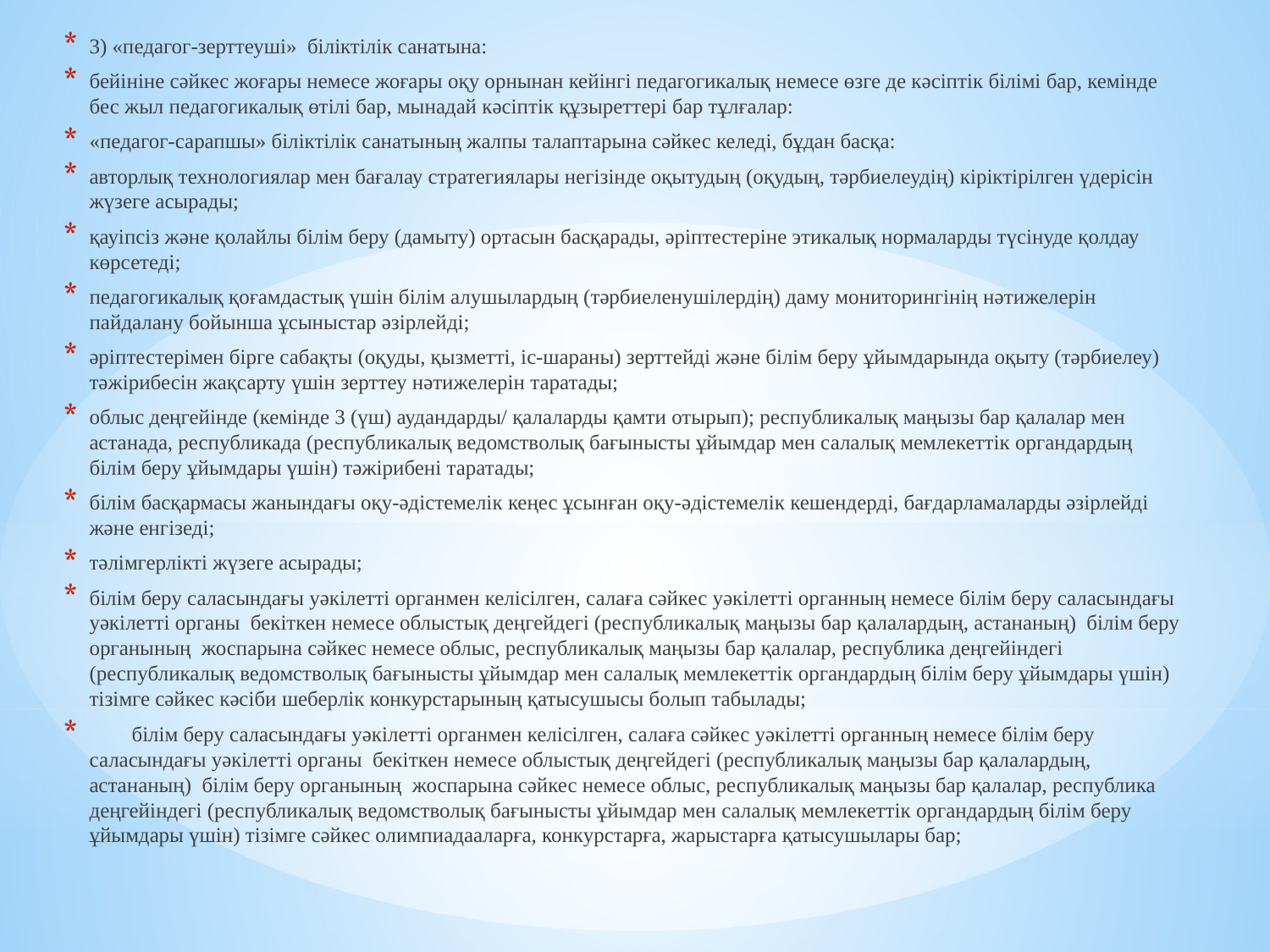

3) «педагог-зерттеуші»  біліктілік санатына:
бейініне сәйкес жоғары немесе жоғары оқу орнынан кейінгі педагогикалық немесе өзге де кәсіптік білімі бар, кемінде бес жыл педагогикалық өтілі бар, мынадай кәсіптік құзыреттері бар тұлғалар:
«педагог-сарапшы» біліктілік санатының жалпы талаптарына сәйкес келеді, бұдан басқа:
авторлық технологиялар мен бағалау стратегиялары негізінде оқытудың (оқудың, тәрбиелеудің) кіріктірілген үдерісін жүзеге асырады;
қауіпсіз және қолайлы білім беру (дамыту) ортасын басқарады, әріптестеріне этикалық нормаларды түсінуде қолдау көрсетеді;
педагогикалық қоғамдастық үшін білім алушылардың (тәрбиеленушілердің) даму мониторингінің нәтижелерін пайдалану бойынша ұсыныстар әзірлейді;
әріптестерімен бірге сабақты (оқуды, қызметті, іс-шараны) зерттейді және білім беру ұйымдарында оқыту (тәрбиелеу) тәжірибесін жақсарту үшін зерттеу нәтижелерін таратады;
облыс деңгейінде (кемінде 3 (үш) аудандарды/ қалаларды қамти отырып); республикалық маңызы бар қалалар мен астанада, республикада (республикалық ведомстволық бағынысты ұйымдар мен салалық мемлекеттік органдардың білім беру ұйымдары үшін) тәжірибені таратады;
білім басқармасы жанындағы оқу-әдістемелік кеңес ұсынған оқу-әдістемелік кешендерді, бағдарламаларды әзірлейді және енгізеді;
тәлімгерлікті жүзеге асырады;
білім беру саласындағы уәкілетті органмен келісілген, салаға сәйкес уәкілетті органның немесе білім беру саласындағы уәкілетті органы  бекіткен немесе облыстық деңгейдегі (республикалық маңызы бар қалалардың, астананың)  білім беру органының  жоспарына сәйкес немесе облыс, республикалық маңызы бар қалалар, республика деңгейіндегі (республикалық ведомстволық бағынысты ұйымдар мен салалық мемлекеттік органдардың білім беру ұйымдары үшін) тізімге сәйкес кәсіби шеберлік конкурстарының қатысушысы болып табылады;
        білім беру саласындағы уәкілетті органмен келісілген, салаға сәйкес уәкілетті органның немесе білім беру саласындағы уәкілетті органы  бекіткен немесе облыстық деңгейдегі (республикалық маңызы бар қалалардың, астананың)  білім беру органының  жоспарына сәйкес немесе облыс, республикалық маңызы бар қалалар, республика деңгейіндегі (республикалық ведомстволық бағынысты ұйымдар мен салалық мемлекеттік органдардың білім беру ұйымдары үшін) тізімге сәйкес олимпиадааларға, конкурстарға, жарыстарға қатысушылары бар;

#